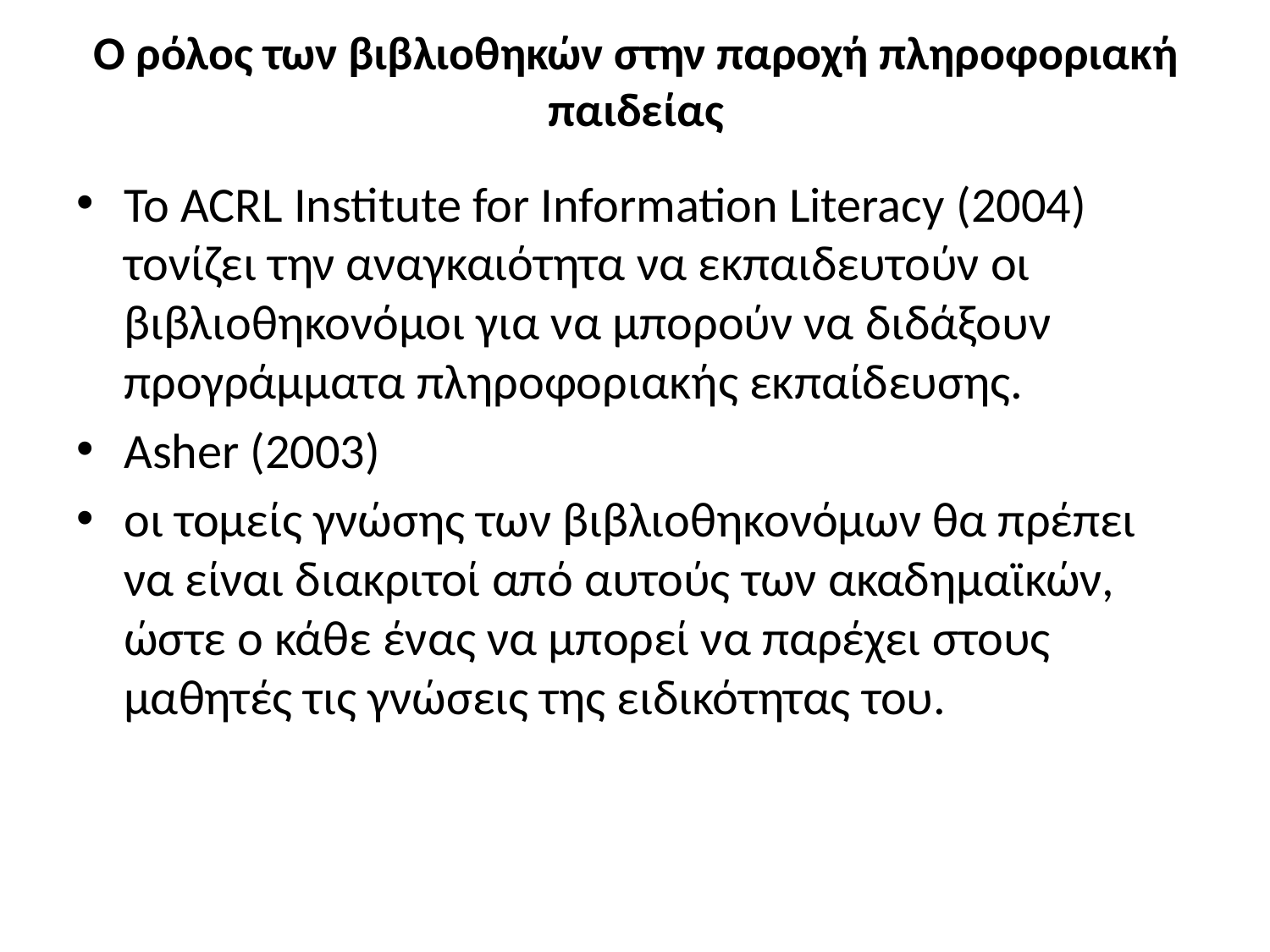

# Ο ρόλος των βιβλιοθηκών στην παροχή πληροφοριακή παιδείας
Το ACRL Institute for Information Literacy (2004) τονίζει την αναγκαιότητα να εκπαιδευτούν οι βιβλιοθηκονόμοι για να μπορούν να διδάξουν προγράμματα πληροφοριακής εκπαίδευσης.
Asher (2003)
οι τομείς γνώσης των βιβλιοθηκονόμων θα πρέπει να είναι διακριτοί από αυτούς των ακαδημαϊκών, ώστε ο κάθε ένας να μπορεί να παρέχει στους μαθητές τις γνώσεις της ειδικότητας του.